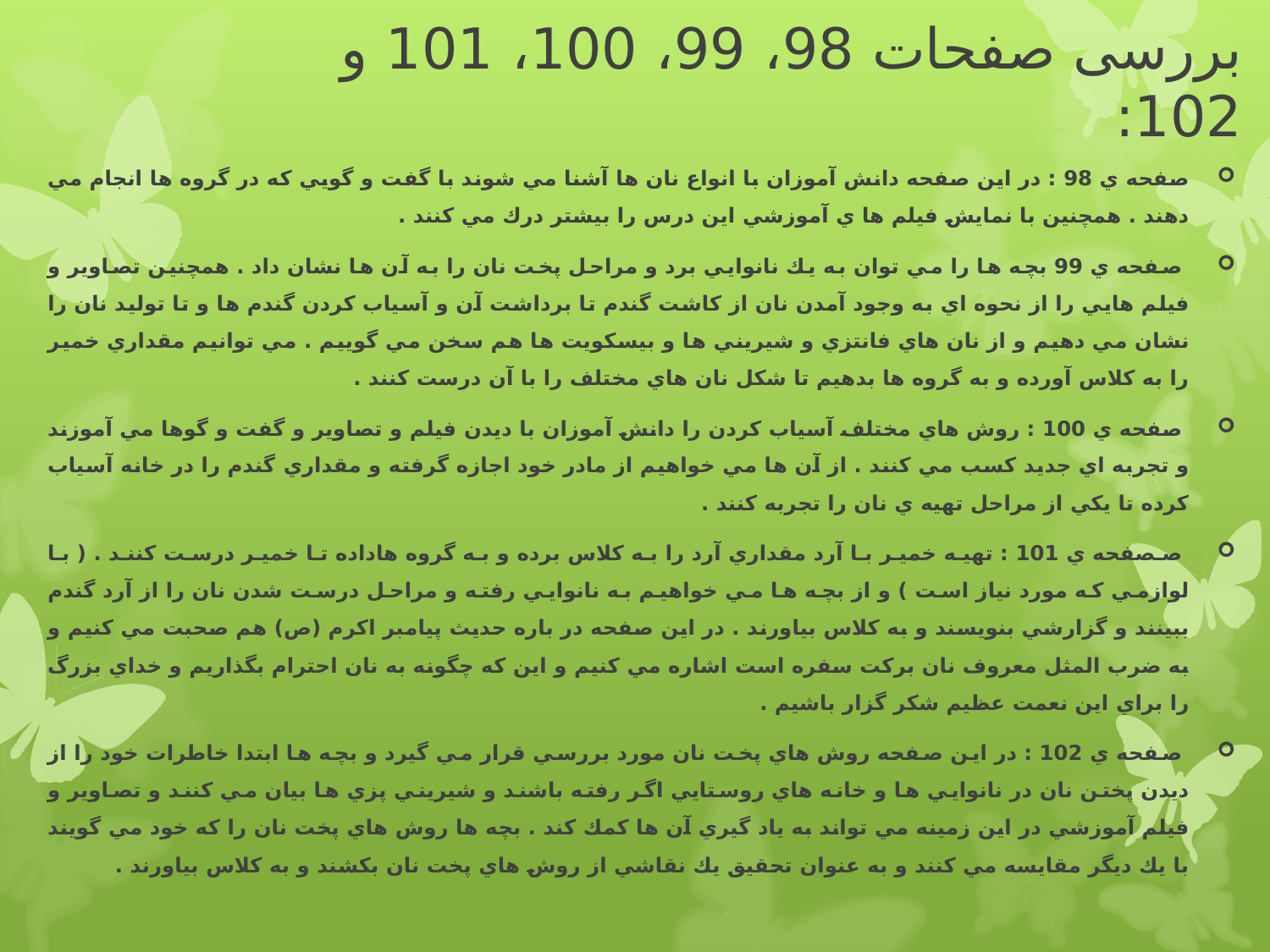

# بررسی صفحات 98، 99، 100، 101 و 102:
صفحه ي 98 : در اين صفحه دانش آموزان با انواع نان ها آشنا مي شوند با گفت و گويي كه در گروه ها انجام مي دهند . همچنين با نمايش فيلم ها ي آموزشي اين درس را بيشتر درك مي كنند .
 صفحه ي 99 بچه ها را مي توان به يك نانوايي برد و مراحل پخت نان را به آن ها نشان داد . همچنين تصاوير و فيلم هايي را از نحوه اي به وجود آمدن نان از كاشت گندم تا برداشت آن و آسياب كردن گندم ها و تا توليد نان را نشان مي دهيم و از نان هاي فانتزي و شيریني ها و بيسكويت ها هم سخن مي گوييم . مي توانيم مقداري خمير را به كلاس آورده و به گروه ها بدهيم تا شكل نان هاي مختلف را با آن درست كنند .
 صفحه ي 100 : روش هاي مختلف آسياب كردن را دانش آموزان با ديدن فيلم و تصاوير و گفت و گوها مي آموزند و تجربه اي جديد كسب مي كنند . از آن ها مي خواهیم از مادر خود اجازه گرفته و مقداري گندم را در خانه آسياب كرده تا يكي از مراحل تهيه ي نان را تجربه كنند .
 صصفحه ي 101 : تهيه خمير با آرد مقداري آرد را به كلاس برده و به گروه هاداده تا خمير درست كنند . ( با لوازمي كه مورد نياز است ) و از بچه ها مي خواهيم به نانوايي رفته و مراحل درست شدن نان را از آرد گندم ببينند و گزارشي بنويسند و به كلاس بياورند . در اين صفحه در باره حديث پيامبر اكرم (ص) هم صحبت مي كنيم و به ضرب المثل معروف نان بركت سفره است اشاره مي كنيم و اين كه چگونه به نان احترام بگذاريم و خداي بزرگ را براي اين نعمت عظيم شكر گزار باشيم .
 صفحه ي 102 : در اين صفحه روش هاي پخت نان مورد بررسي قرار مي گيرد و بچه ها ابتدا خاطرات خود را از ديدن پختن نان در نانوايي ها و خانه هاي روستايي اگر رفته باشند و شيريني پزي ها بيان مي كنند و تصاوير و فيلم آموزشي در اين زمينه مي تواند به ياد گيري آن ها كمك كند . بچه ها روش هاي پخت نان را كه خود مي گويند با يك ديگر مقايسه مي كنند و به عنوان تحقيق يك نقاشي از روش هاي پخت نان بكشند و به كلاس بياورند .